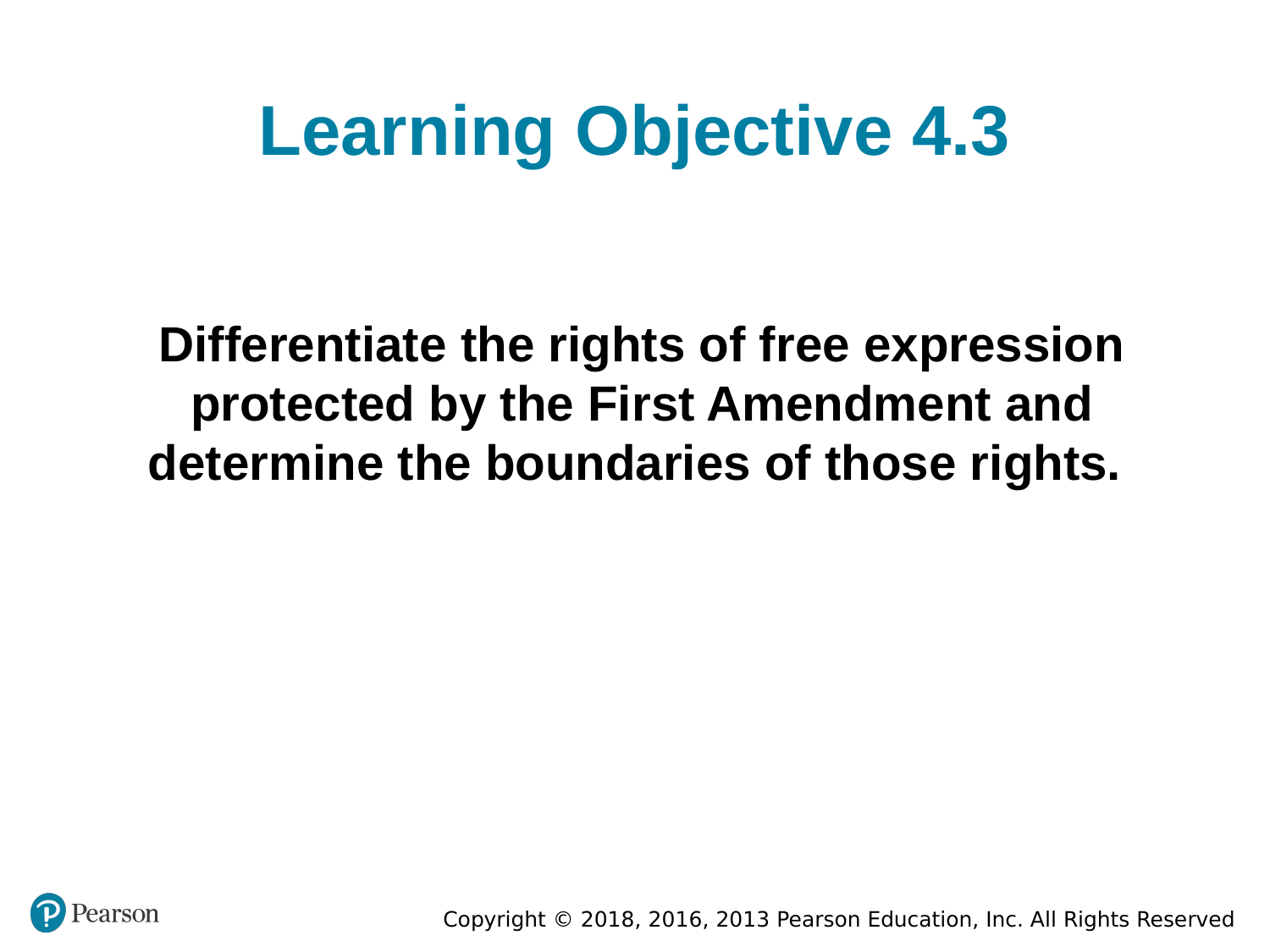

# Learning Objective 4.3

Differentiate the rights of free expression protected by the First Amendment and determine the boundaries of those rights.